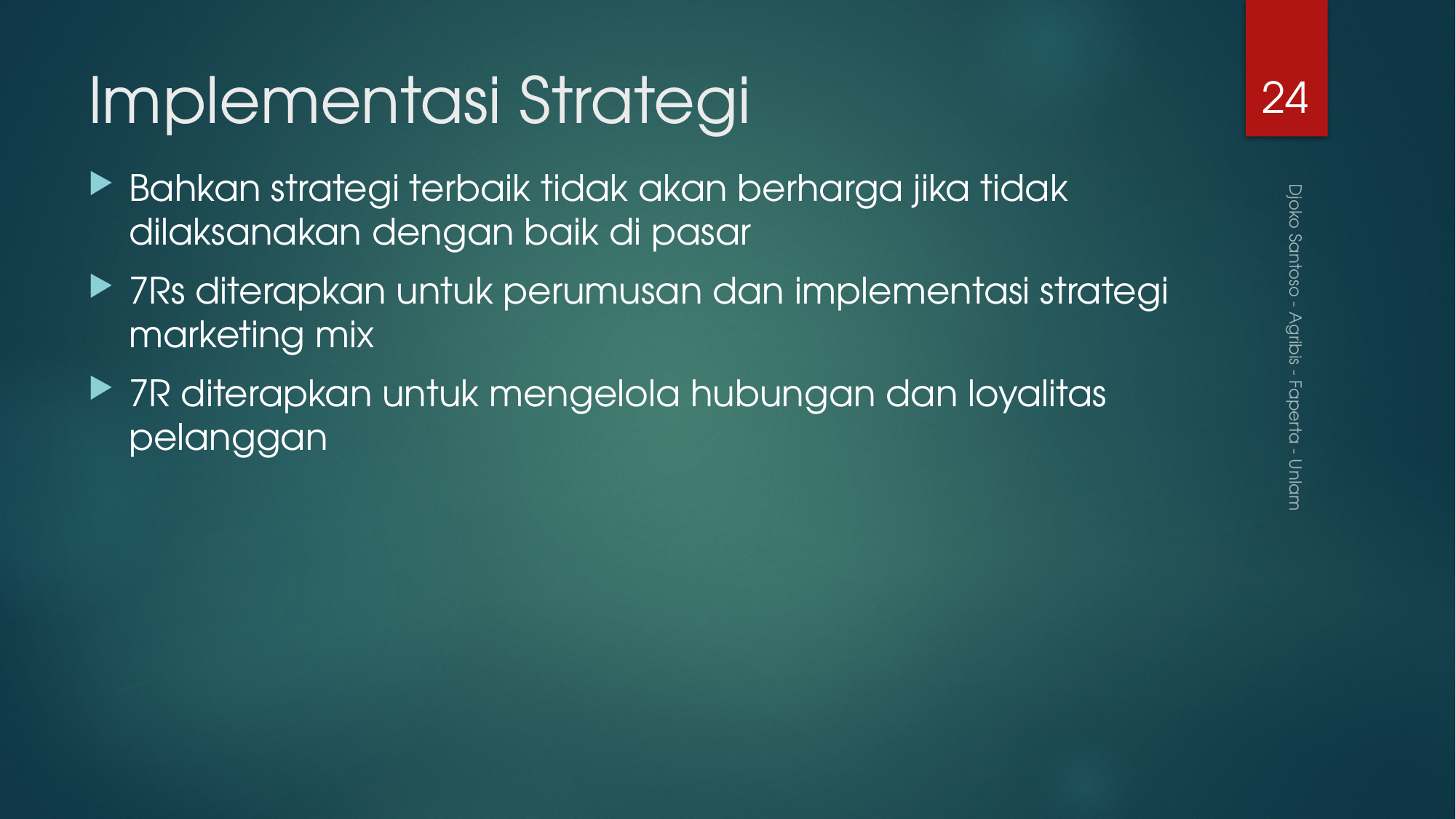

24
# Implementasi Strategi
Bahkan strategi terbaik tidak akan berharga jika tidak dilaksanakan dengan baik di pasar
7Rs diterapkan untuk perumusan dan implementasi strategi marketing mix
7R diterapkan untuk mengelola hubungan dan loyalitas pelanggan
Djoko Santoso - Agribis - Faperta - Unlam